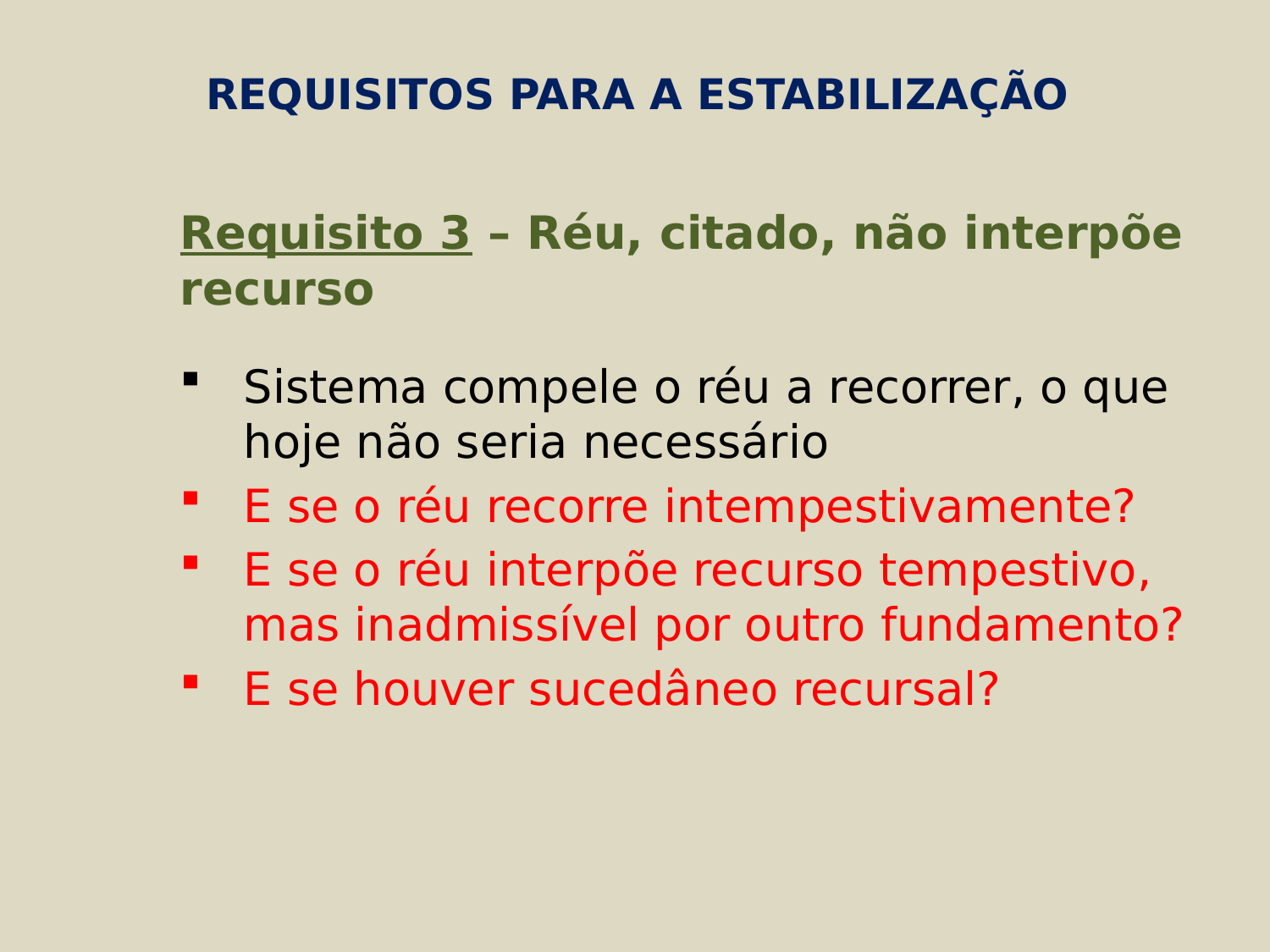

# REQUISITOS PARA A ESTABILIZAÇÃO
Requisito 3 – Réu, citado, não interpõe recurso

Sistema compele o réu a recorrer, o que hoje não seria necessário
E se o réu recorre intempestivamente?
E se o réu interpõe recurso tempestivo, mas inadmissível por outro fundamento?
E se houver sucedâneo recursal?